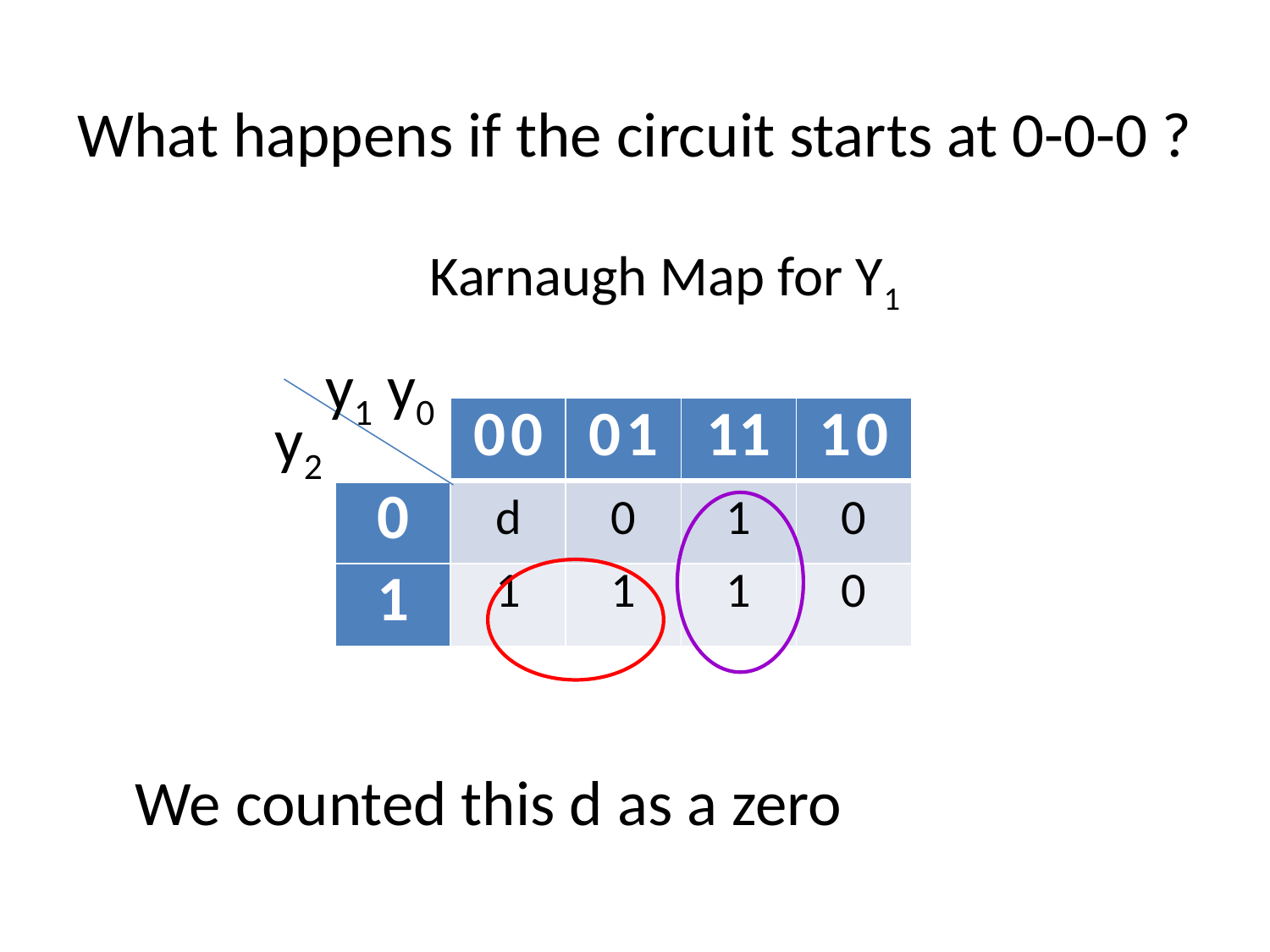

# What happens if the circuit starts at 0-0-0 ?
Karnaugh Map for Y1
  y1 y0
y2
|  | 0 0 | 0 1 | 11 | 1 0 |
| --- | --- | --- | --- | --- |
| 0 | d | 0 | 1 | 0 |
| 1 | 1 | 1 | 1 | 0 |

We counted this d as a zero